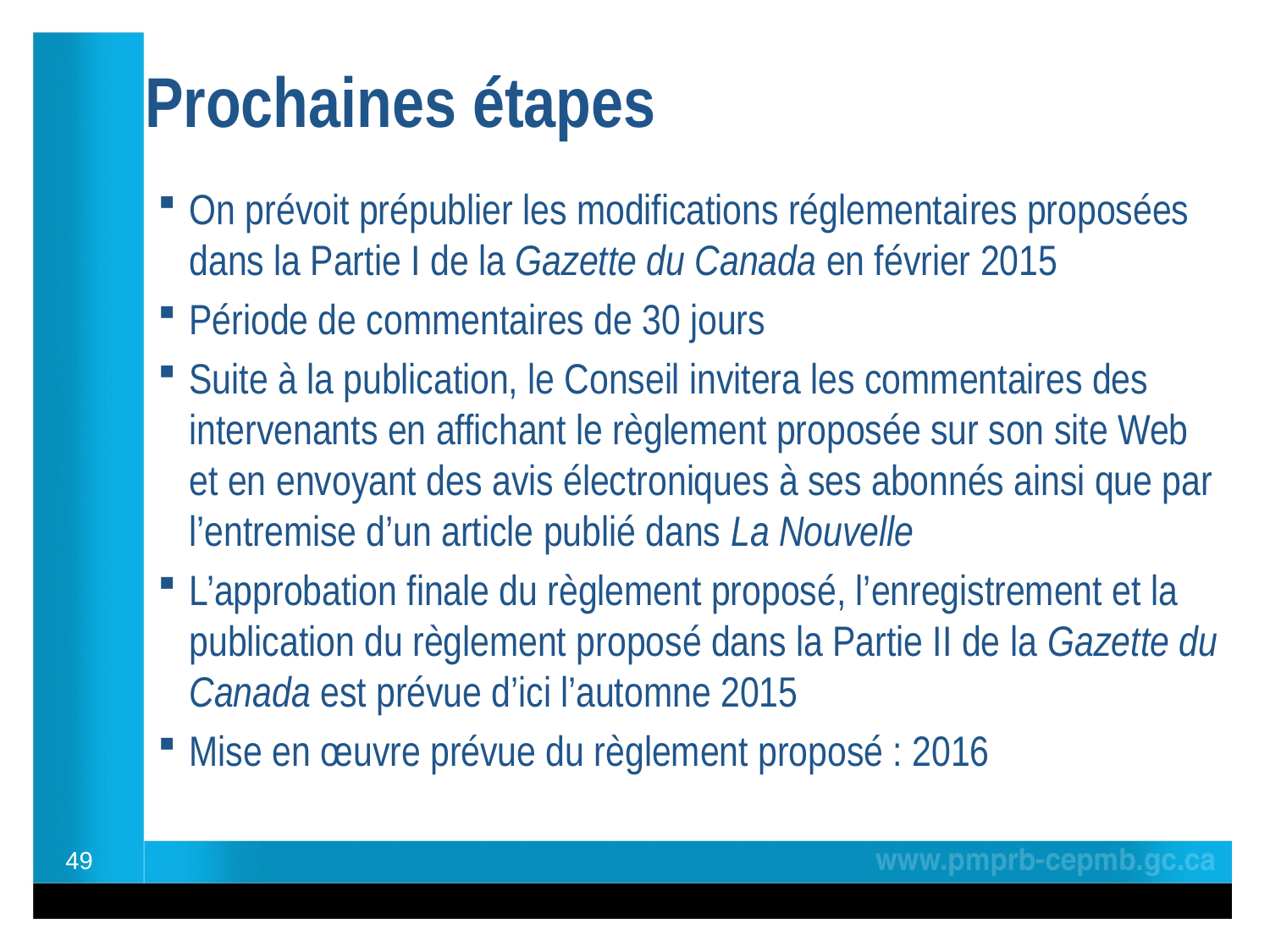

# Prochaines étapes
On prévoit prépublier les modifications réglementaires proposées dans la Partie I de la Gazette du Canada en février 2015
Période de commentaires de 30 jours
Suite à la publication, le Conseil invitera les commentaires des intervenants en affichant le règlement proposée sur son site Web et en envoyant des avis électroniques à ses abonnés ainsi que par l’entremise d’un article publié dans La Nouvelle
L’approbation finale du règlement proposé, l’enregistrement et la publication du règlement proposé dans la Partie II de la Gazette du Canada est prévue d’ici l’automne 2015
Mise en œuvre prévue du règlement proposé : 2016

49